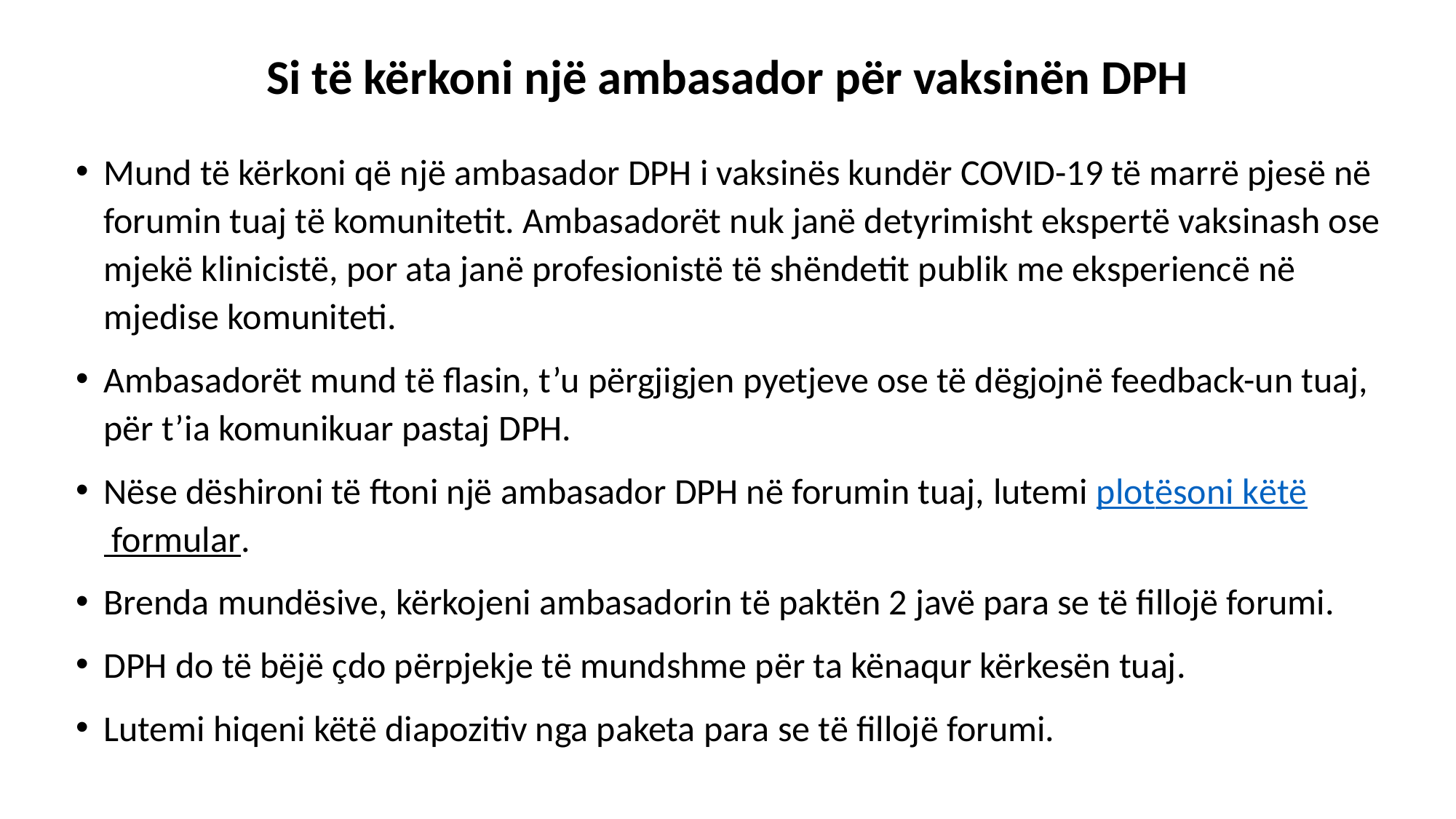

# Si të kërkoni një ambasador për vaksinën DPH
Mund të kërkoni që një ambasador DPH i vaksinës kundër COVID-19 të marrë pjesë në forumin tuaj të komunitetit. Ambasadorët nuk janë detyrimisht ekspertë vaksinash ose mjekë klinicistë, por ata janë profesionistë të shëndetit publik me eksperiencë në mjedise komuniteti.
Ambasadorët mund të flasin, t’u përgjigjen pyetjeve ose të dëgjojnë feedback-un tuaj, për t’ia komunikuar pastaj DPH.
Nëse dëshironi të ftoni një ambasador DPH në forumin tuaj, lutemi plotësoni këtë formular.
Brenda mundësive, kërkojeni ambasadorin të paktën 2 javë para se të fillojë forumi.
DPH do të bëjë çdo përpjekje të mundshme për ta kënaqur kërkesën tuaj.
Lutemi hiqeni këtë diapozitiv nga paketa para se të fillojë forumi.